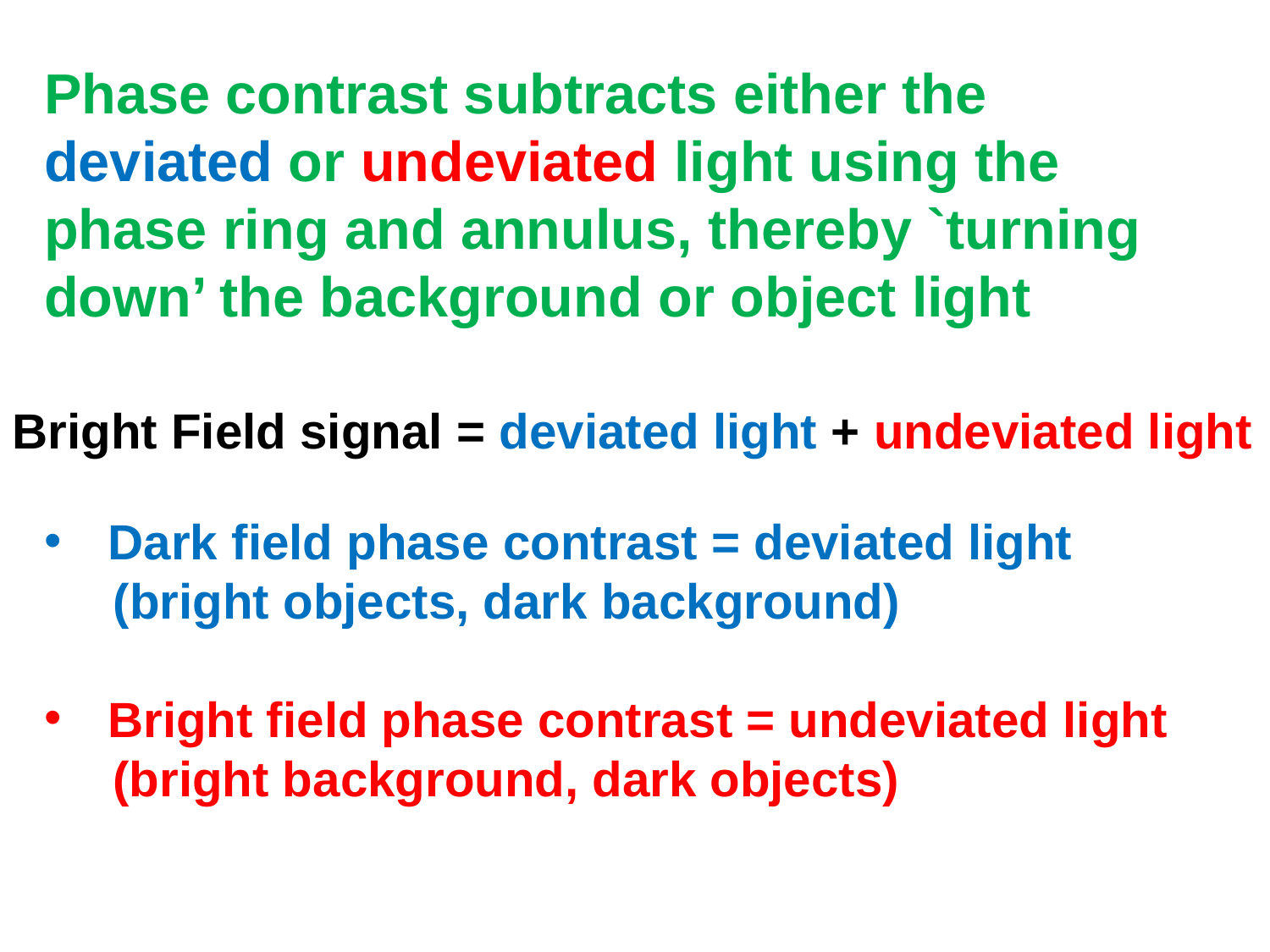

Phase contrast subtracts either the deviated or undeviated light using the phase ring and annulus, thereby `turning down’ the background or object light
Bright Field signal = deviated light + undeviated light

Dark field phase contrast = deviated light
     (bright objects, dark background)
Bright field phase contrast = undeviated light
     (bright background, dark objects)